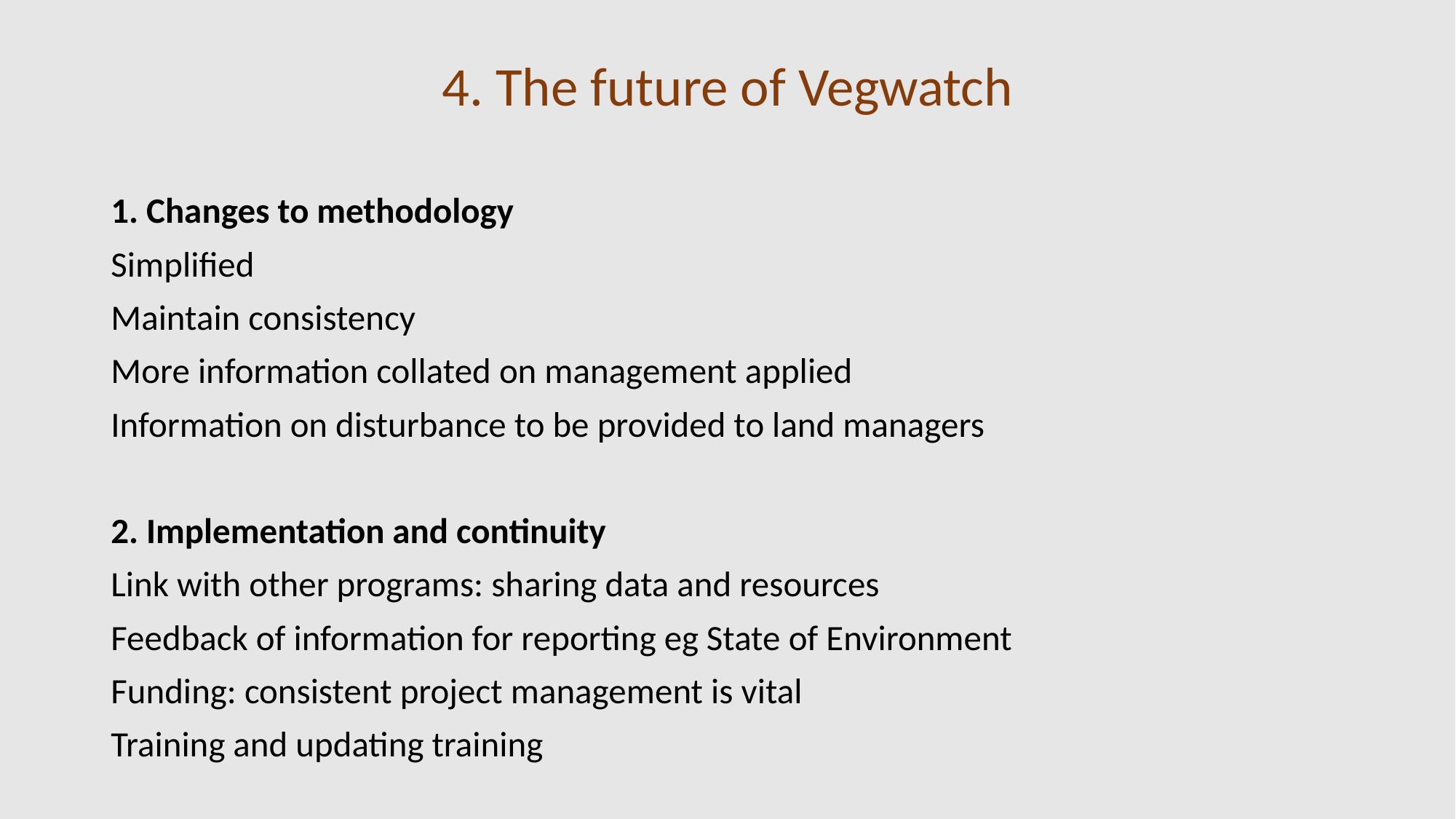

# 4. The future of Vegwatch
1. Changes to methodology
Simplified
Maintain consistency
More information collated on management applied
Information on disturbance to be provided to land managers

2. Implementation and continuity
Link with other programs: sharing data and resources
Feedback of information for reporting eg State of Environment
Funding: consistent project management is vital
Training and updating training